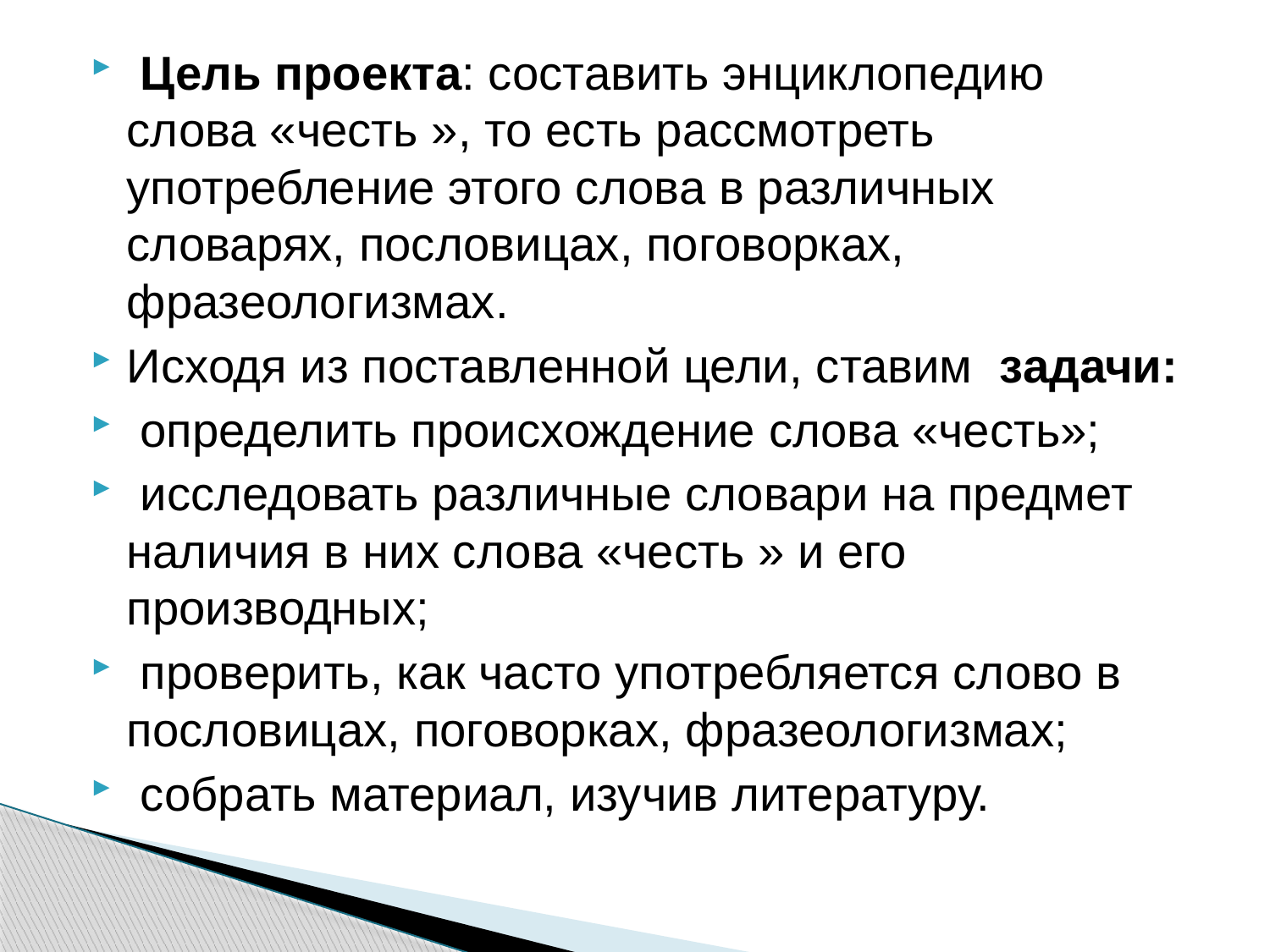

Цель проекта: составить энциклопедию  слова «честь », то есть рассмотреть употребление этого слова в различных словарях, пословицах, поговорках, фразеологизмах.
Исходя из поставленной цели, ставим  задачи:
 определить происхождение слова «честь»;
 исследовать различные словари на предмет наличия в них слова «честь » и его производных;
 проверить, как часто употребляется слово в пословицах, поговорках, фразеологизмах;
 собрать материал, изучив литературу.

#